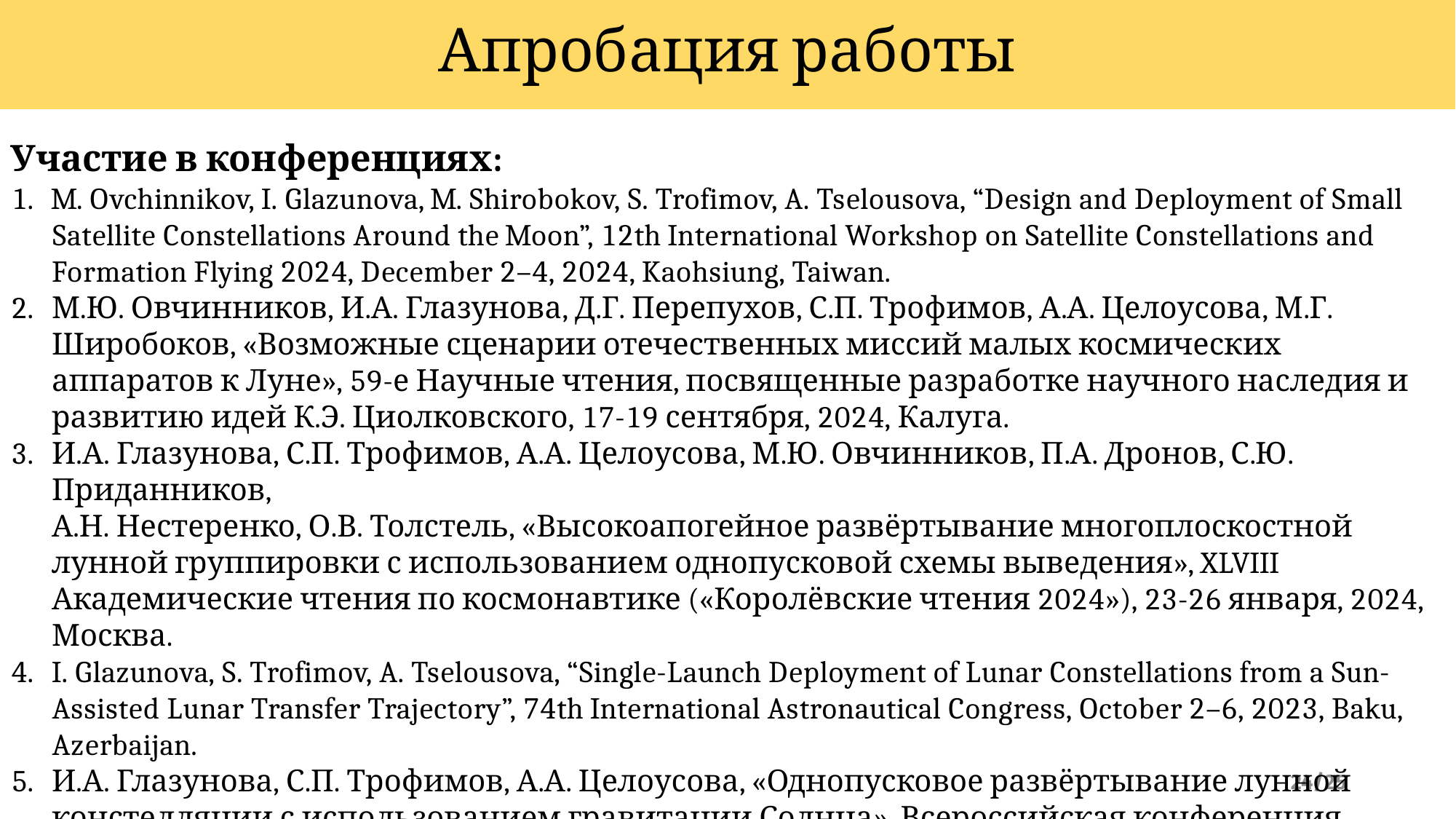

# Апробация работы
Участие в конференциях:
M. Ovchinnikov, I. Glazunova, M. Shirobokov, S. Trofimov, A. Tselousova, “Design and Deployment of Small Satellite Constellations Around the Moon”, 12th International Workshop on Satellite Constellations and Formation Flying 2024, December 2–4, 2024, Kaohsiung, Taiwan.
М.Ю. Овчинников, И.А. Глазунова, Д.Г. Перепухов, С.П. Трофимов, А.А. Целоусова, М.Г. Широбоков, «Возможные сценарии отечественных миссий малых космических аппаратов к Луне», 59-е Научные чтения, посвященные разработке научного наследия и развитию идей К.Э. Циолковского, 17-19 сентября, 2024, Калуга.
И.А. Глазунова, С.П. Трофимов, А.А. Целоусова, М.Ю. Овчинников, П.А. Дронов, С.Ю. Приданников,
А.Н. Нестеренко, О.В. Толстель, «Высокоапогейное развёртывание многоплоскостной лунной группировки с использованием однопусковой схемы выведения», XLVIII Академические чтения по космонавтике («Королёвские чтения 2024»), 23-26 января, 2024, Москва.
I. Glazunova, S. Trofimov, A. Tselousova, “Single-Launch Deployment of Lunar Constellations from a Sun-Assisted Lunar Transfer Trajectory”, 74th International Astronautical Congress, October 2–6, 2023, Baku, Azerbaijan.
И.А. Глазунова, С.П. Трофимов, А.А. Целоусова, «Однопусковое развёртывание лунной констелляции с использованием гравитации Солнца», Всероссийская конференция молодых учёных-механиков,
4-14 сентября, 2023, Сочи.